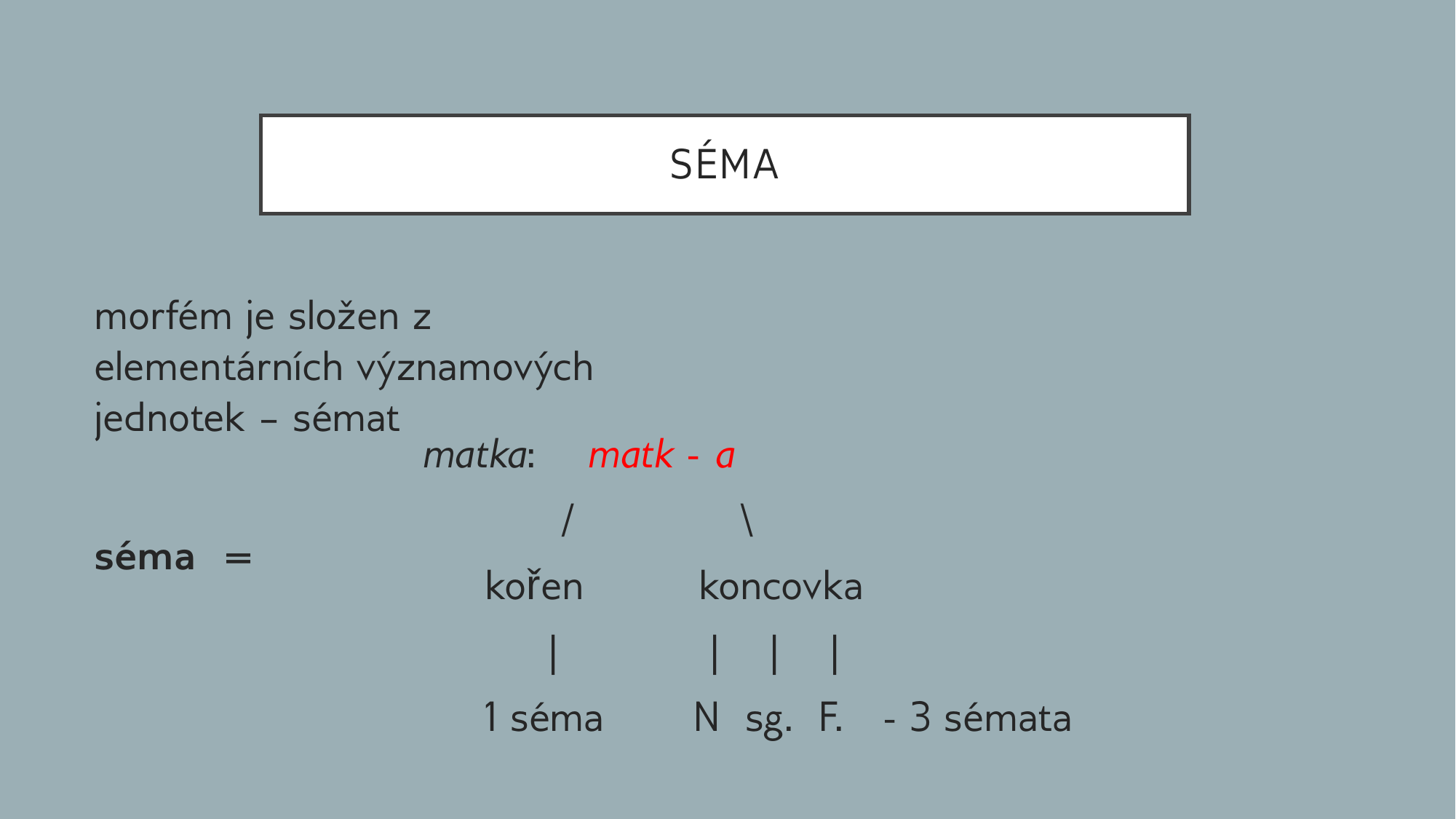

# Séma

morfém je složen z elementárních významových jednotek – sémat

séma  =
matka:    matk - a
           /             \
     kořen         koncovka
          |            |    |    |
     1 séma       N  sg.  F.   - 3 sémata